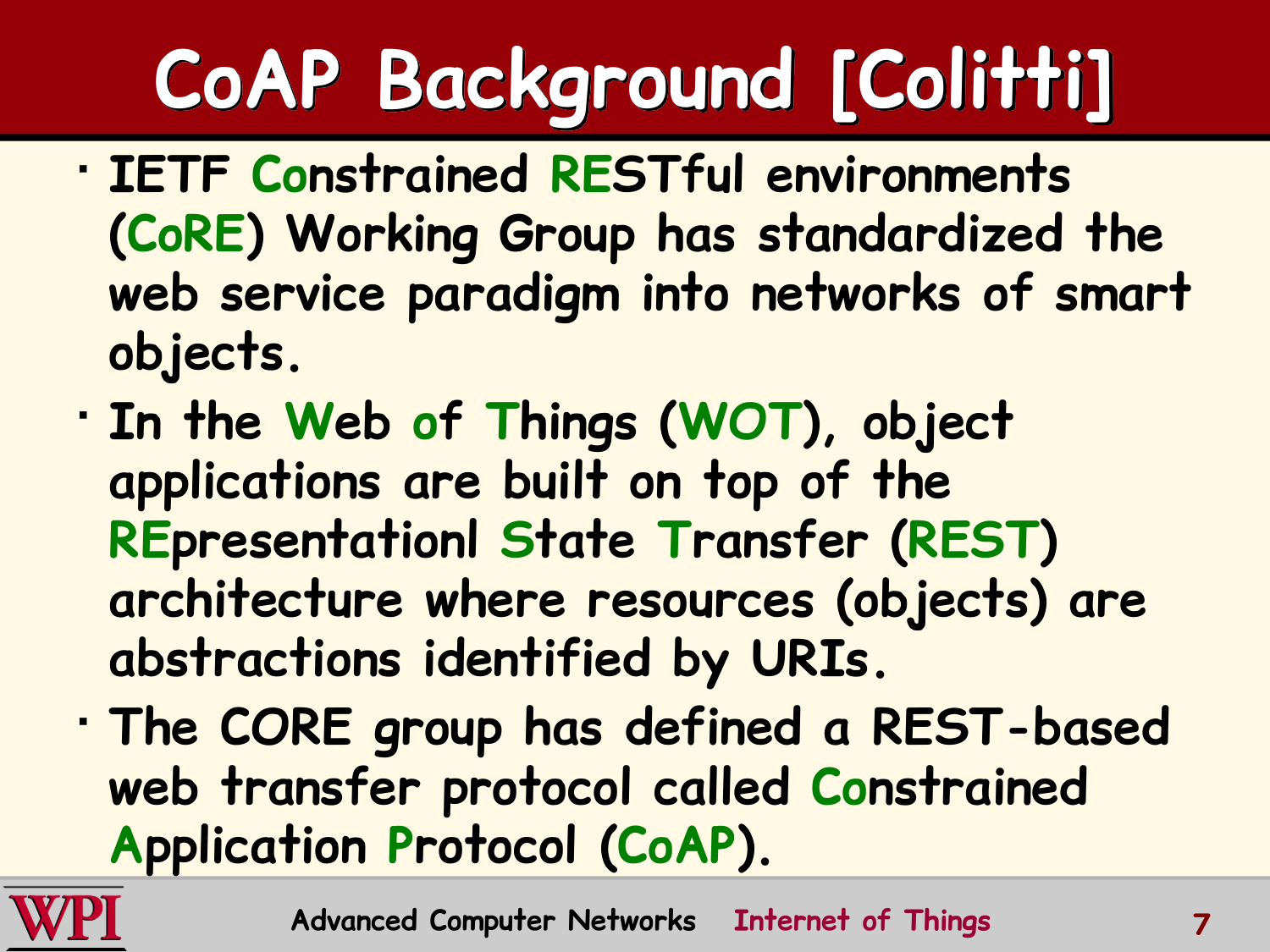

# CoAP Background [Colitti]
IETF Constrained RESTful environments (CoRE) Working Group has standardized the web service paradigm into networks of smart objects.
In the Web of Things (WOT), object applications are built on top of the REpresentationl State Transfer (REST) architecture where resources (objects) are abstractions identified by URIs.
The CORE group has defined a REST-based web transfer protocol called Constrained Application Protocol (CoAP).
Advanced Computer Networks   Internet of Things
7